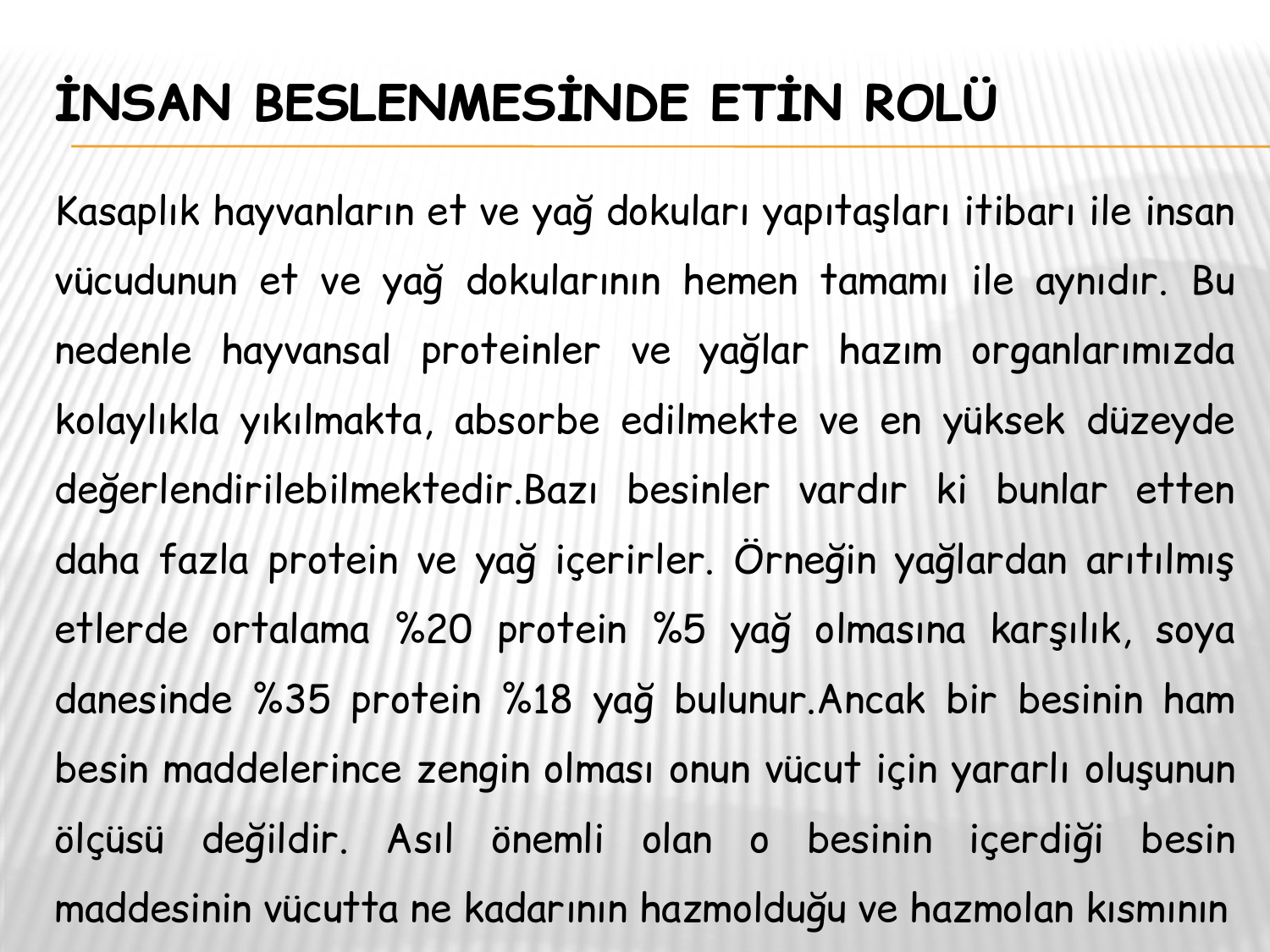

# İNSAN BESLENMESİNDE ETİN ROLÜ
Kasaplık hayvanların et ve yağ dokuları yapıtaşları itibarı ile insan vücudunun et ve yağ dokularının hemen tamamı ile aynıdır. Bu nedenle hayvansal proteinler ve yağlar hazım organlarımızda kolaylıkla yıkılmakta, absorbe edilmekte ve en yüksek düzeyde değerlendirilebilmektedir.Bazı besinler vardır ki bunlar etten daha fazla protein ve yağ içerirler. Örneğin yağlardan arıtılmış etlerde ortalama %20 protein %5 yağ olmasına karşılık, soya danesinde %35 protein %18 yağ bulunur.Ancak bir besinin ham besin maddelerince zengin olması onun vücut için yararlı oluşunun ölçüsü değildir. Asıl önemli olan o besinin içerdiği besin maddesinin vücutta ne kadarının hazmolduğu ve hazmolan kısmının